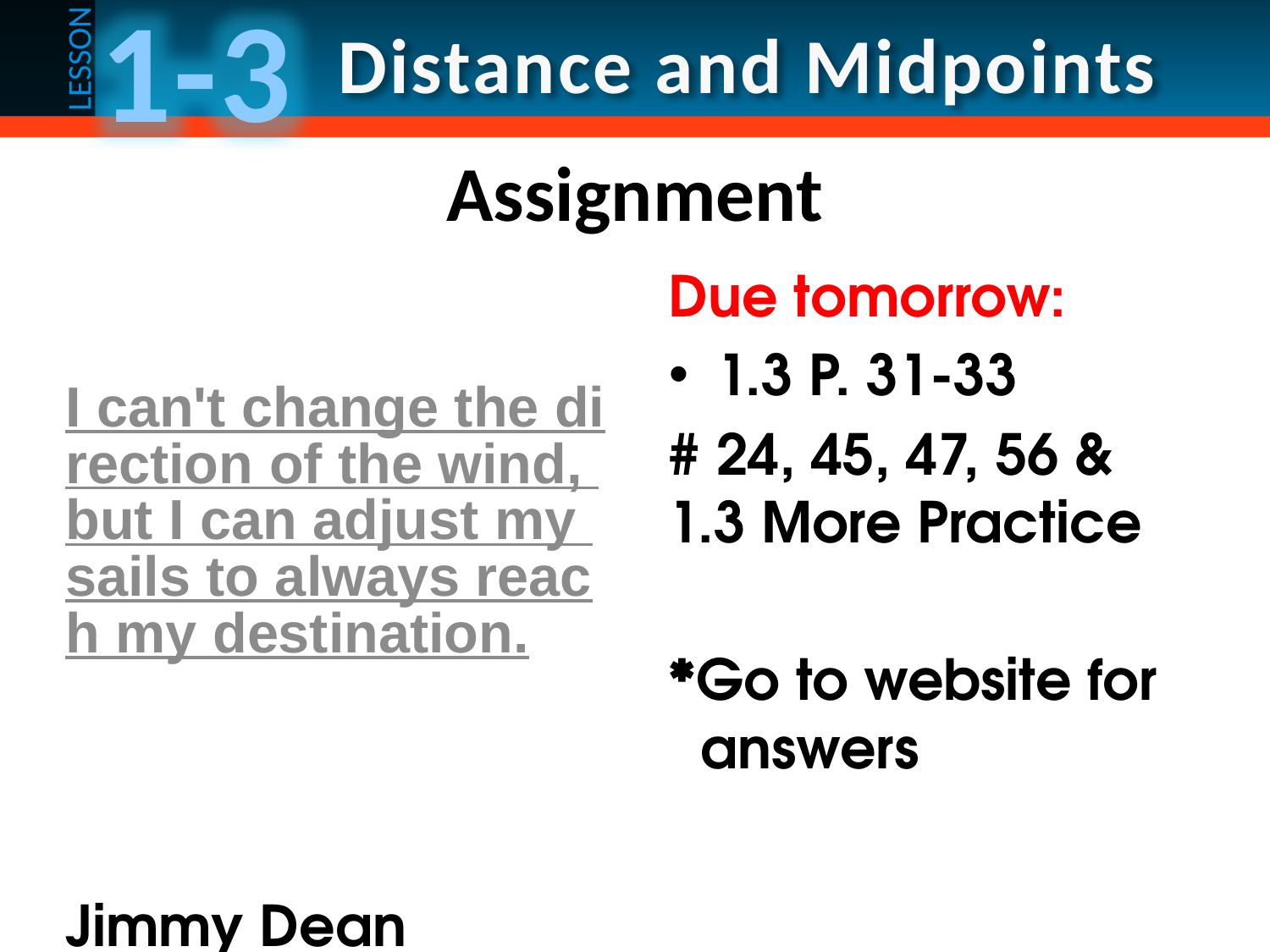

# Assignment
Due tomorrow:
1.3 P. 31-33
# 24, 45, 47, 56 & 1.3 More Practice

*Go to website for
  answers

I can't change the direction of the wind, but I can adjust my sails to always reach my destination.

Jimmy Dean